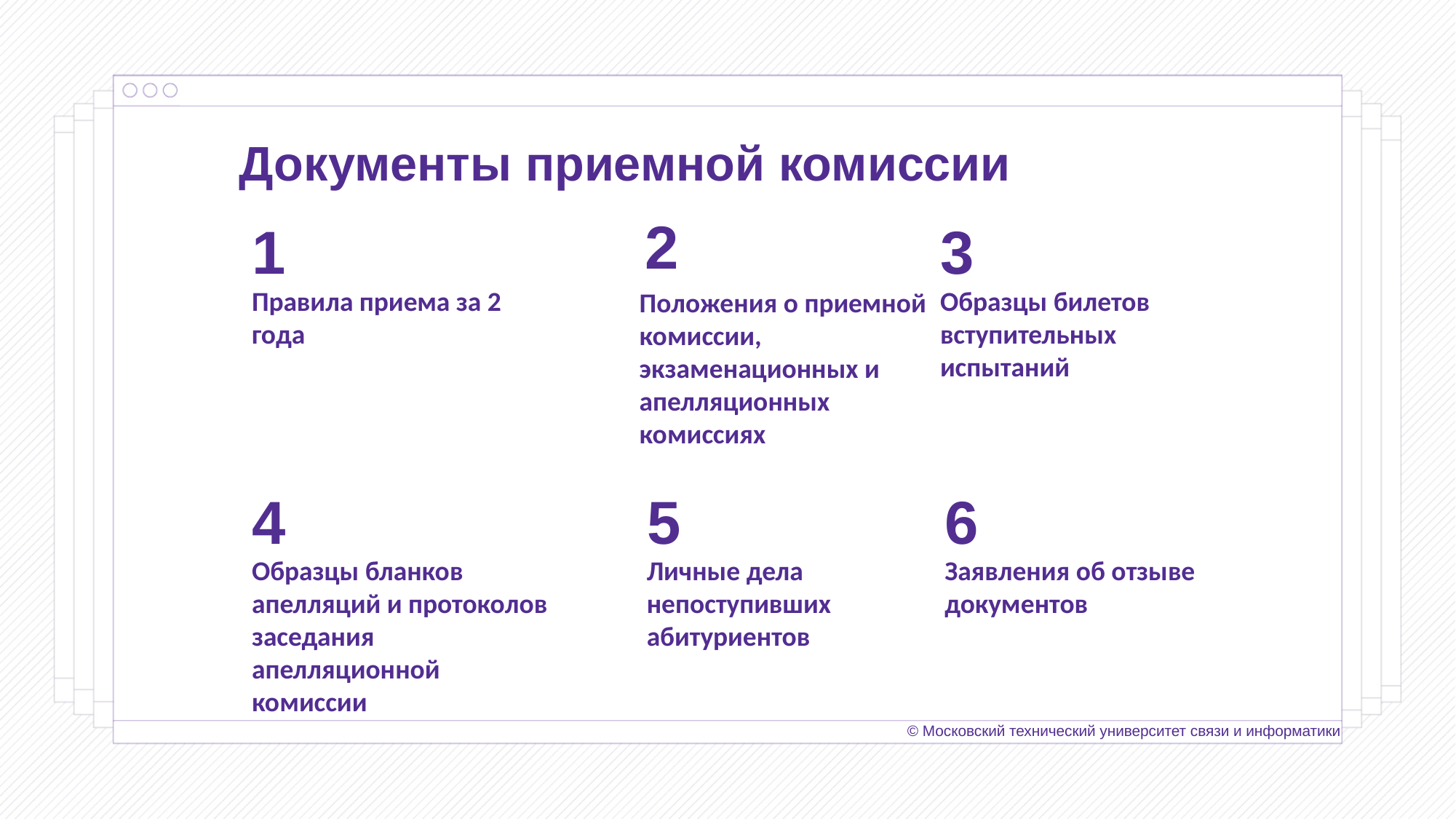

Документы приемной комиссии
2
1
3
Правила приема за 2 года
Образцы билетов вступительных испытаний

Положения о приемной комиссии, экзаменационных и апелляционных комиссиях
4
5
6
Образцы бланков апелляций и протоколов заседания апелляционной комиссии
Личные дела непоступивших абитуриентов
Заявления об отзыве документов

© Московский технический университет связи и информатики